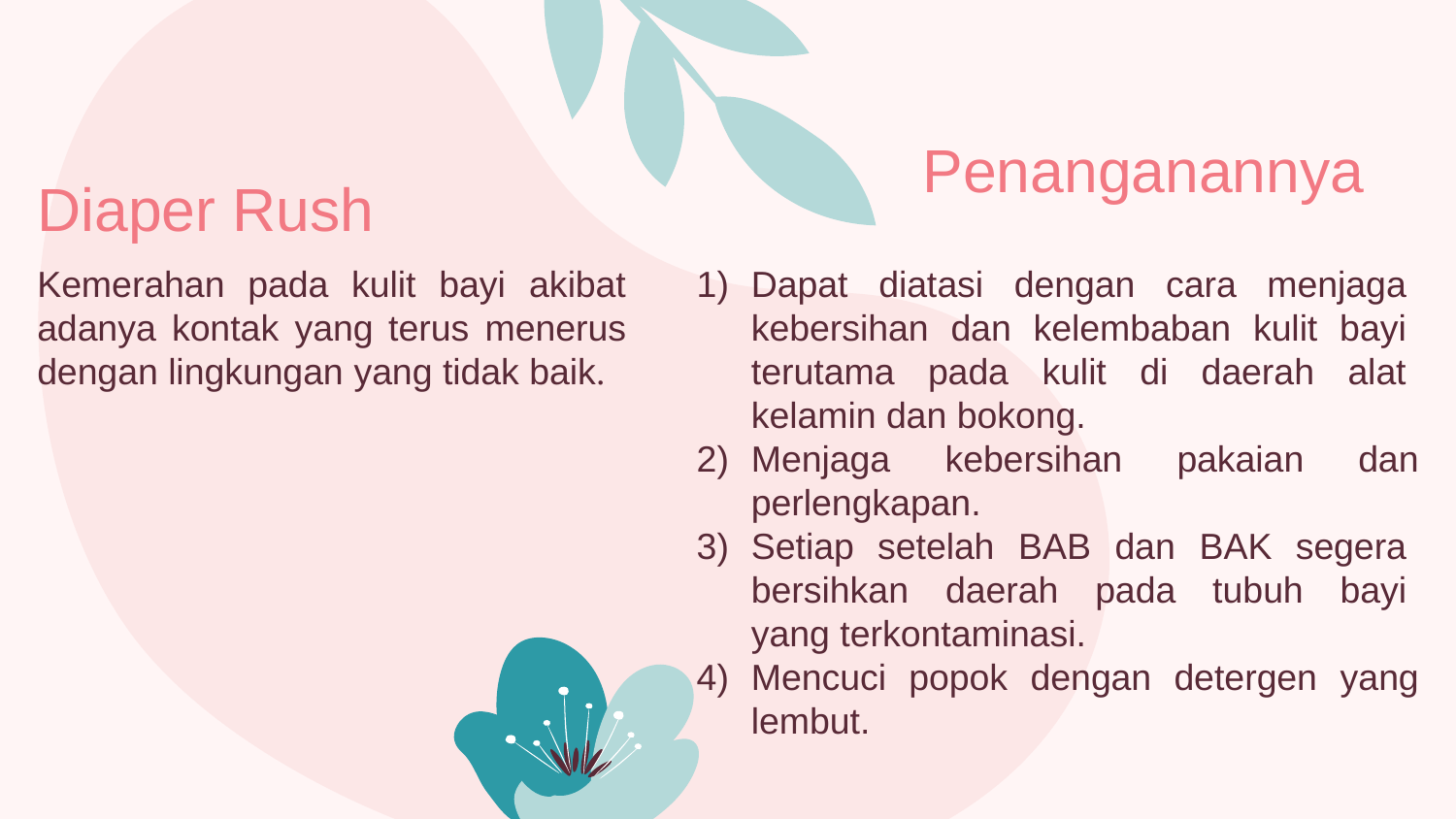

Penanganannya
# Diaper Rush
Kemerahan pada kulit bayi akibat adanya kontak yang terus menerus dengan lingkungan yang tidak baik.

Dapat diatasi dengan cara menjaga kebersihan dan kelembaban kulit bayi terutama pada kulit di daerah alat kelamin dan bokong.
Menjaga kebersihan pakaian dan perlengkapan.
Setiap setelah BAB dan BAK segera bersihkan daerah pada tubuh bayi yang terkontaminasi.
Mencuci popok dengan detergen yang lembut.